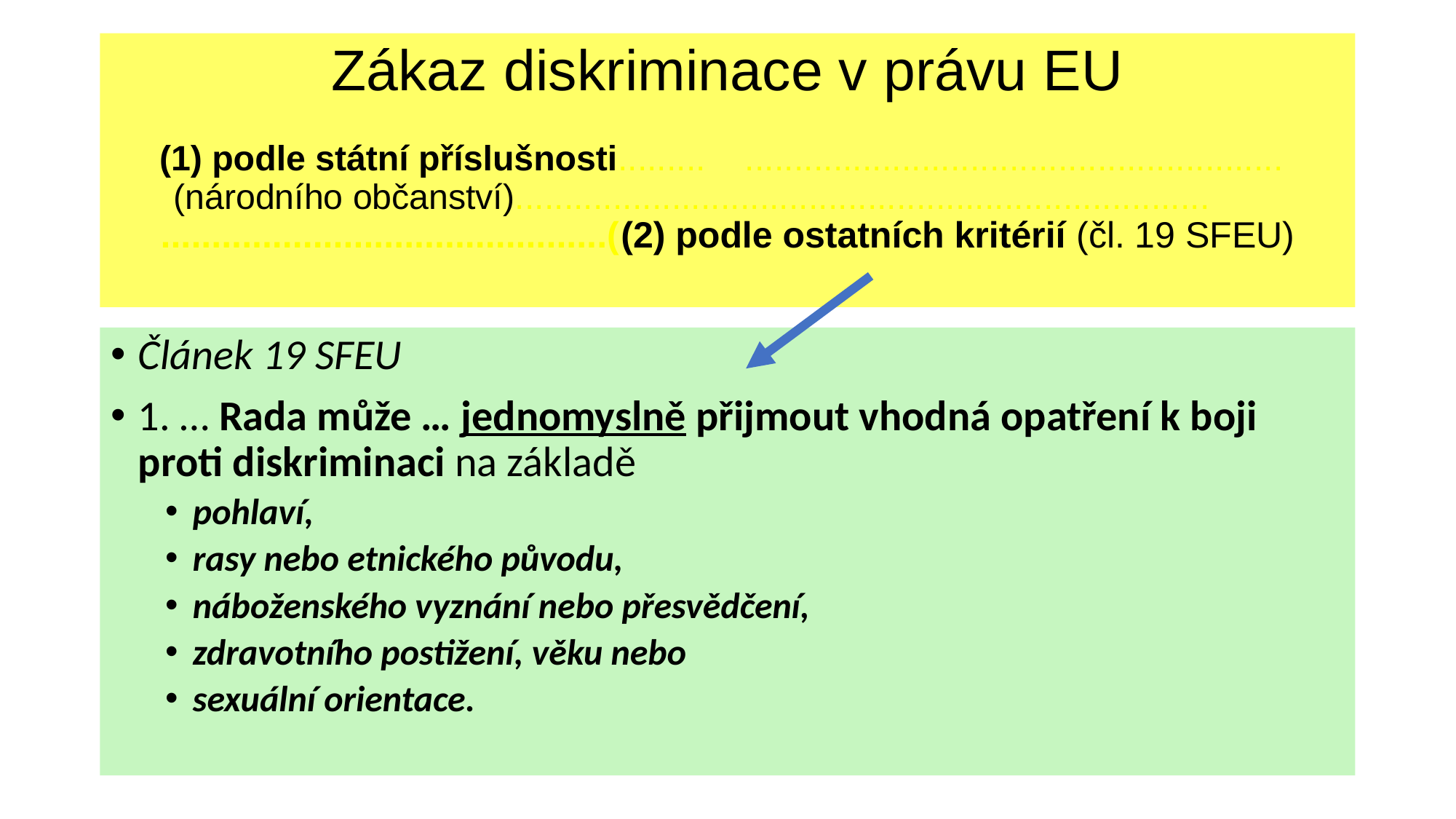

# Zákaz diskriminace v právu EU (1) podle státní příslušnosti.........    ....................................................... (národního občanství)....................................................................... ............................................((2) podle ostatních kritérií (čl. 19 SFEU)
Článek 19 SFEU
1. … Rada může … jednomyslně přijmout vhodná opatření k boji proti diskriminaci na základě
pohlaví,
rasy nebo etnického původu,
náboženského vyznání nebo přesvědčení,
zdravotního postižení, věku nebo
sexuální orientace.